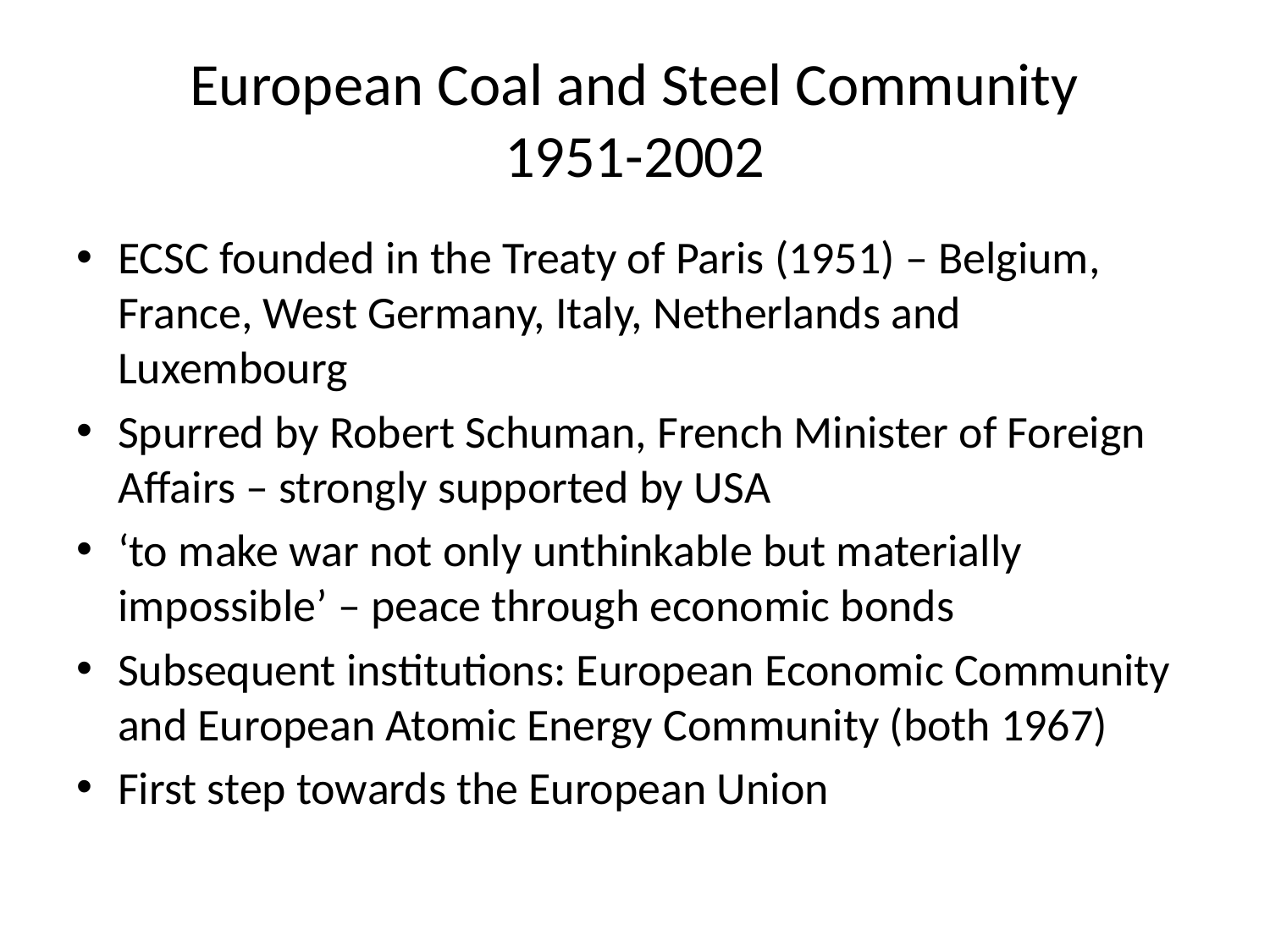

# European Coal and Steel Community 1951-2002
ECSC founded in the Treaty of Paris (1951) – Belgium, France, West Germany, Italy, Netherlands and Luxembourg
Spurred by Robert Schuman, French Minister of Foreign Affairs – strongly supported by USA
‘to make war not only unthinkable but materially impossible’ – peace through economic bonds
Subsequent institutions: European Economic Community and European Atomic Energy Community (both 1967)
First step towards the European Union